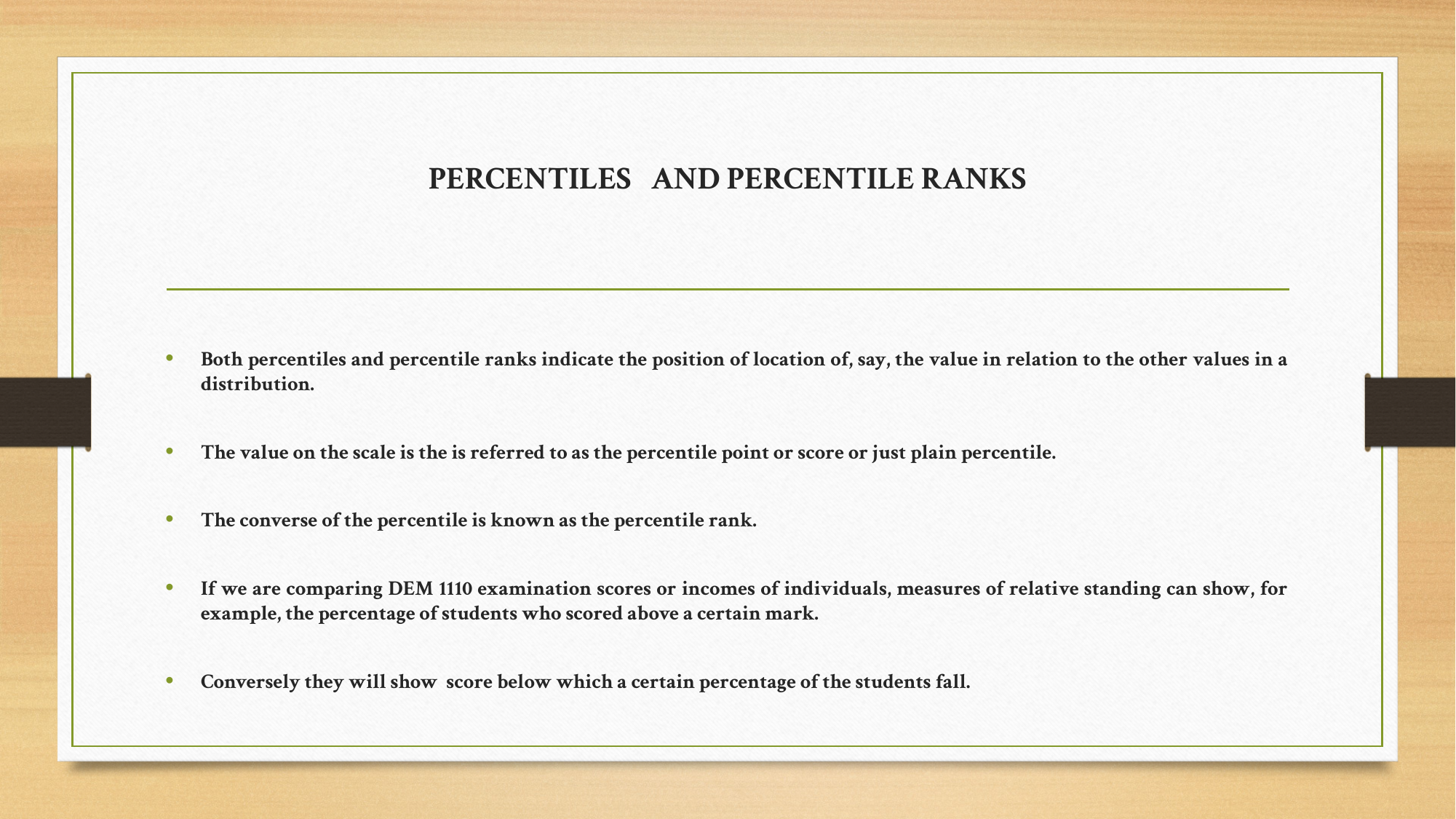

# PERCENTILES   AND PERCENTILE RANKS

Both percentiles and percentile ranks indicate the position of location of, say, the value in relation to the other values in a distribution.

The value on the scale is the is referred to as the percentile point or score or just plain percentile.

The converse of the percentile is known as the percentile rank.

If we are comparing DEM 1110 examination scores or incomes of individuals, measures of relative standing can show, for example, the percentage of students who scored above a certain mark.

Conversely they will show  score below which a certain percentage of the students fall.